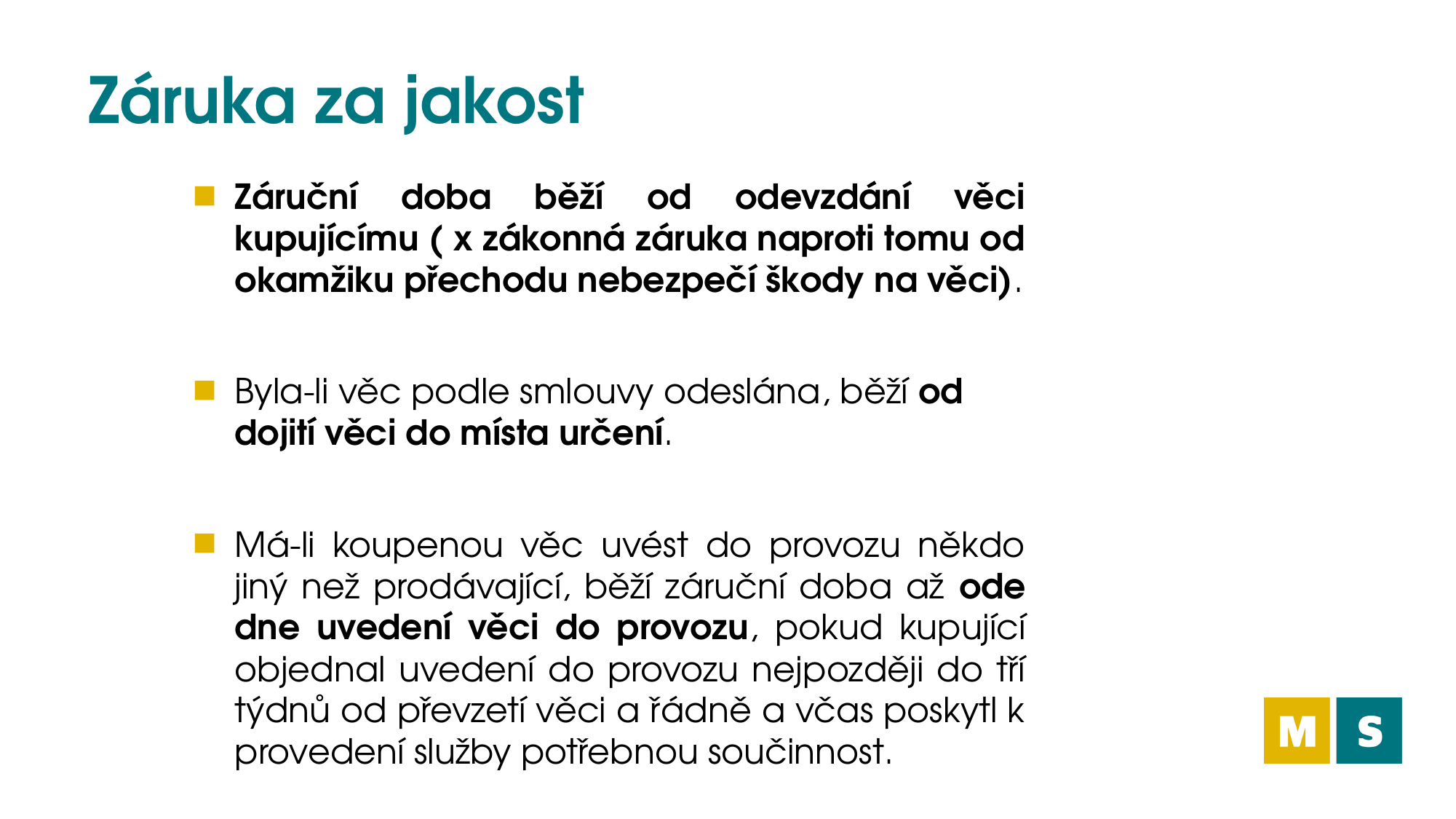

# Záruka za jakost
Záruční doba běží od odevzdání věci kupujícímu ( x zákonná záruka naproti tomu od okamžiku přechodu nebezpečí škody na věci).

Byla-li věc podle smlouvy odeslána, běží od dojití věci do místa určení.

Má-li koupenou věc uvést do provozu někdo jiný než prodávající, běží záruční doba až ode dne uvedení věci do provozu, pokud kupující objednal uvedení do provozu nejpozději do tří týdnů od převzetí věci a řádně a včas poskytl k provedení služby potřebnou součinnost.